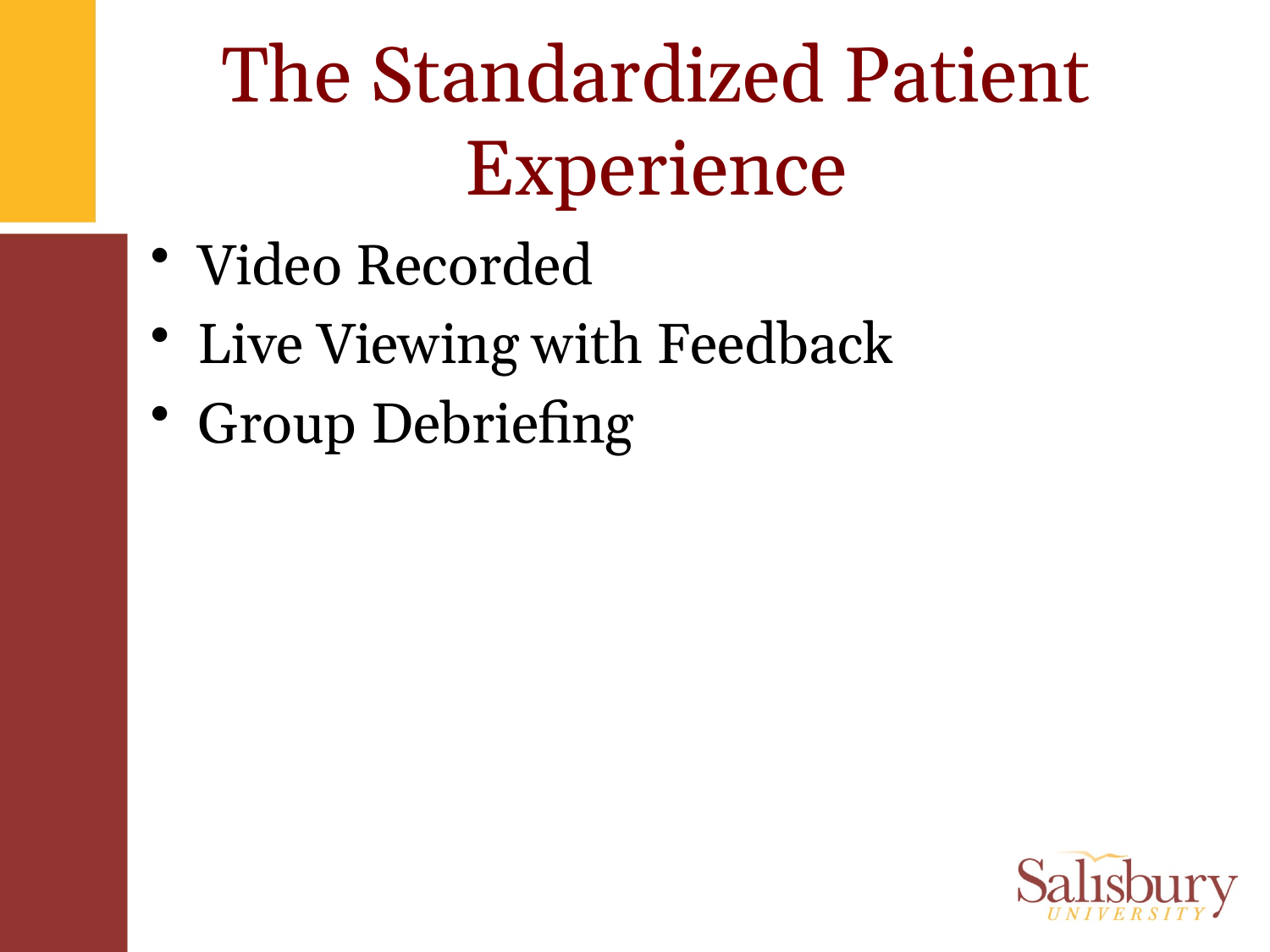

# The Standardized Patient Experience
Video Recorded
Live Viewing with Feedback
Group Debriefing